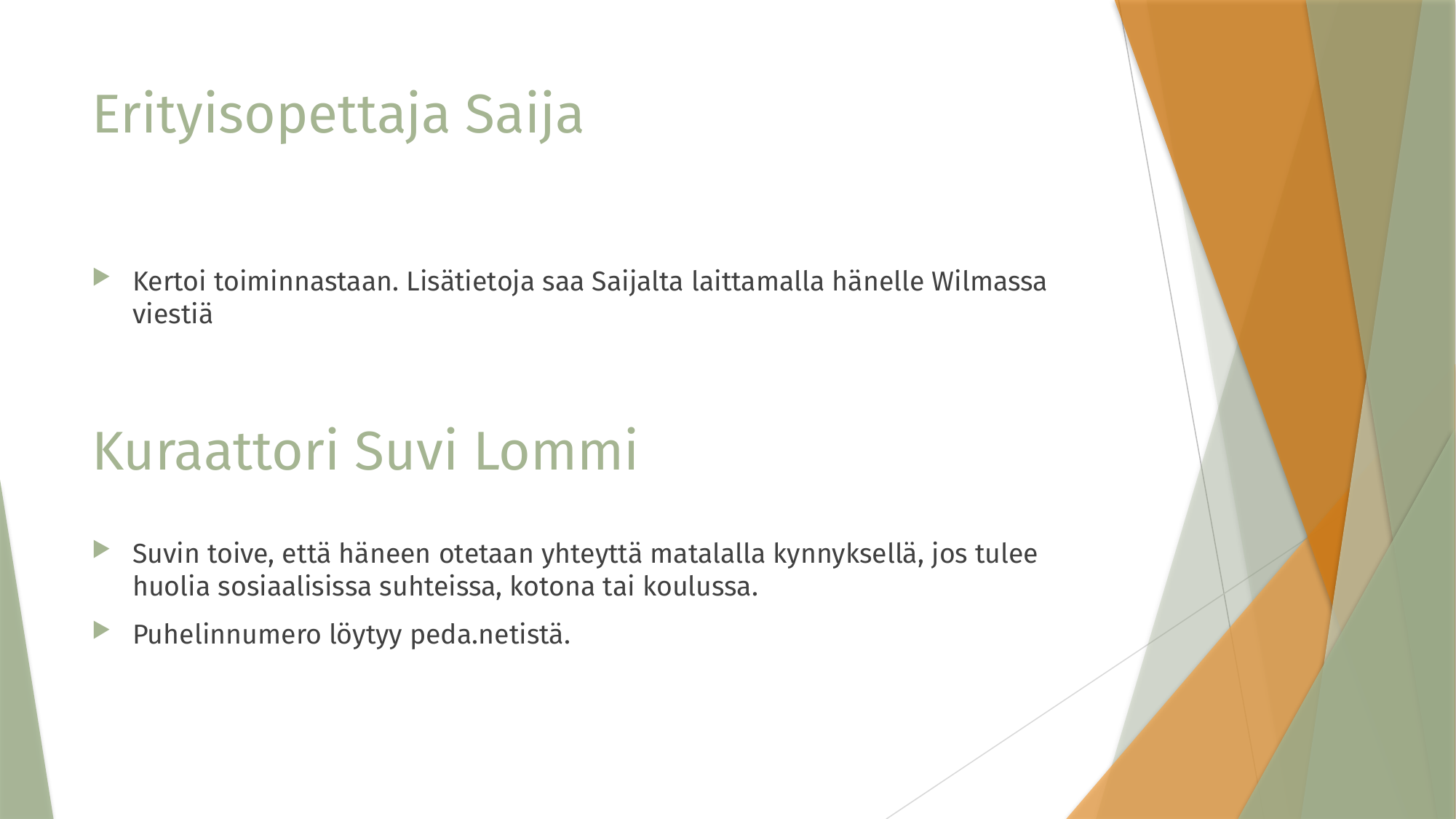

# Erityisopettaja Saija
Kertoi toiminnastaan. Lisätietoja saa Saijalta laittamalla hänelle Wilmassa viestiä

Suvin toive, että häneen otetaan yhteyttä matalalla kynnyksellä, jos tulee huolia sosiaalisissa suhteissa, kotona tai koulussa.
Puhelinnumero löytyy peda.netistä.

Kuraattori Suvi Lommi